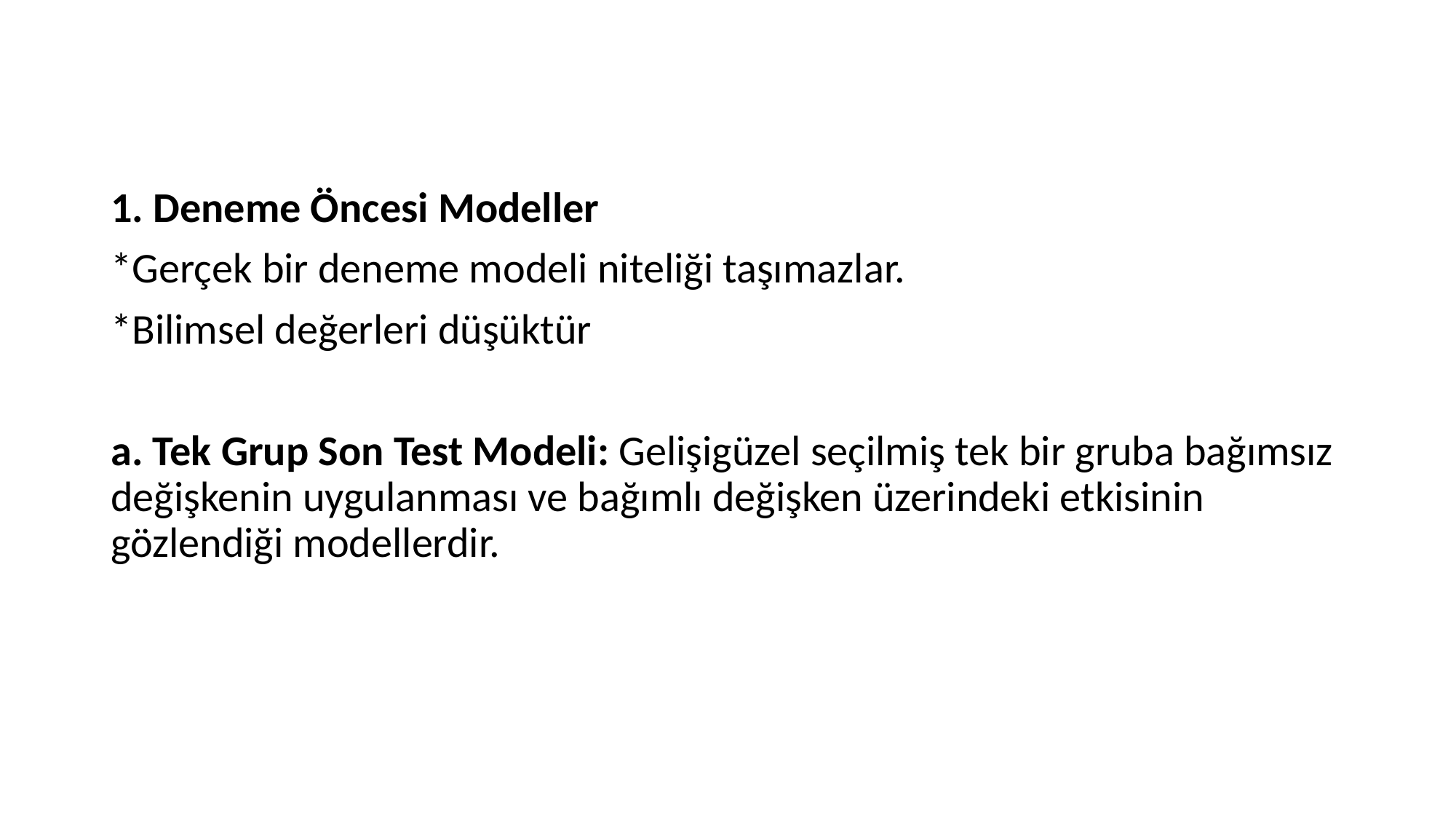

1. Deneme Öncesi Modeller
*Gerçek bir deneme modeli niteliği taşımazlar.
*Bilimsel değerleri düşüktür

a. Tek Grup Son Test Modeli: Gelişigüzel seçilmiş tek bir gruba bağımsız değişkenin uygulanması ve bağımlı değişken üzerindeki etkisinin gözlendiği modellerdir.